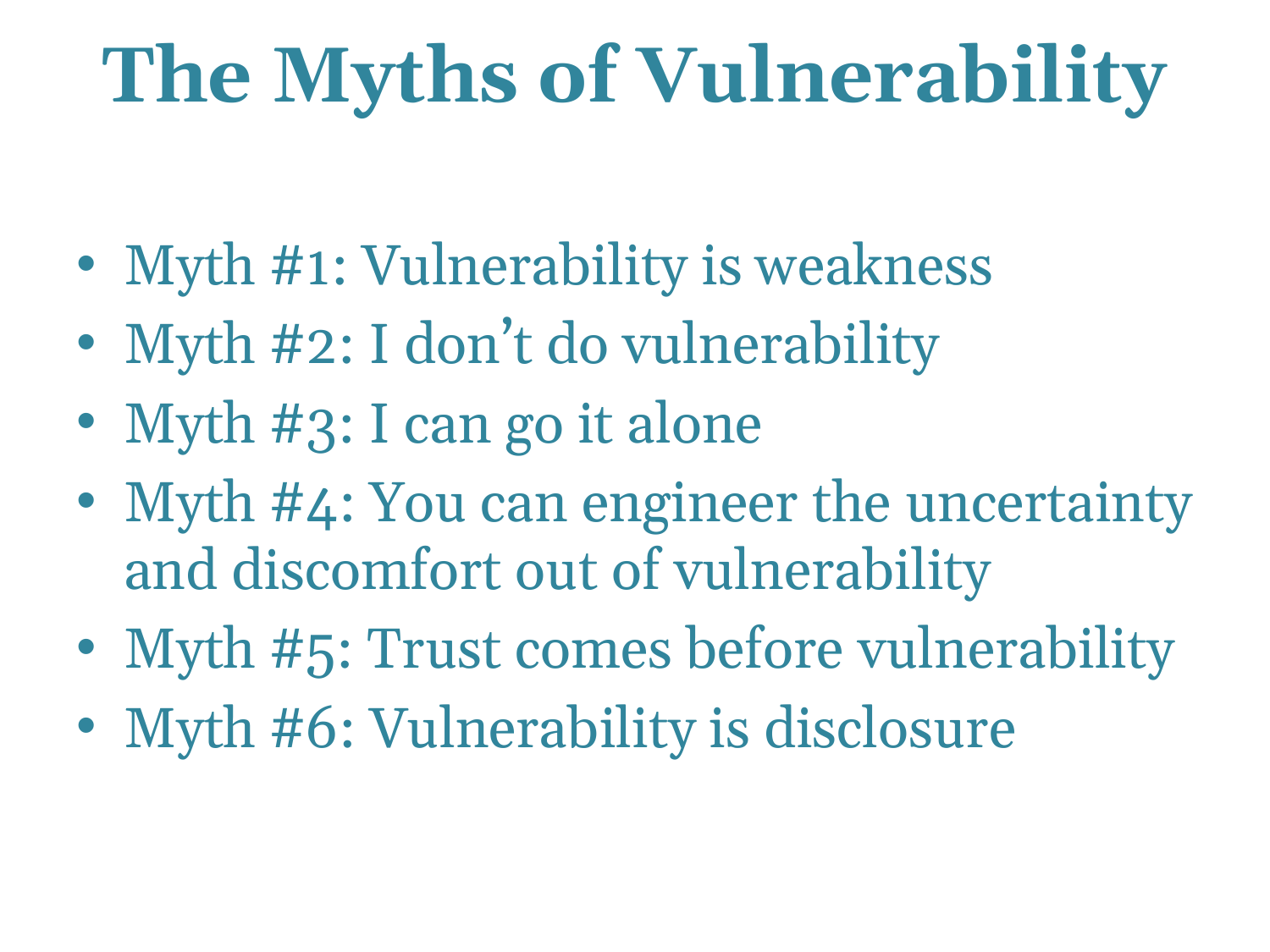

# The Myths of Vulnerability
Myth #1: Vulnerability is weakness
Myth #2: I don’t do vulnerability
Myth #3: I can go it alone
Myth #4: You can engineer the uncertainty and discomfort out of vulnerability
Myth #5: Trust comes before vulnerability
Myth #6: Vulnerability is disclosure